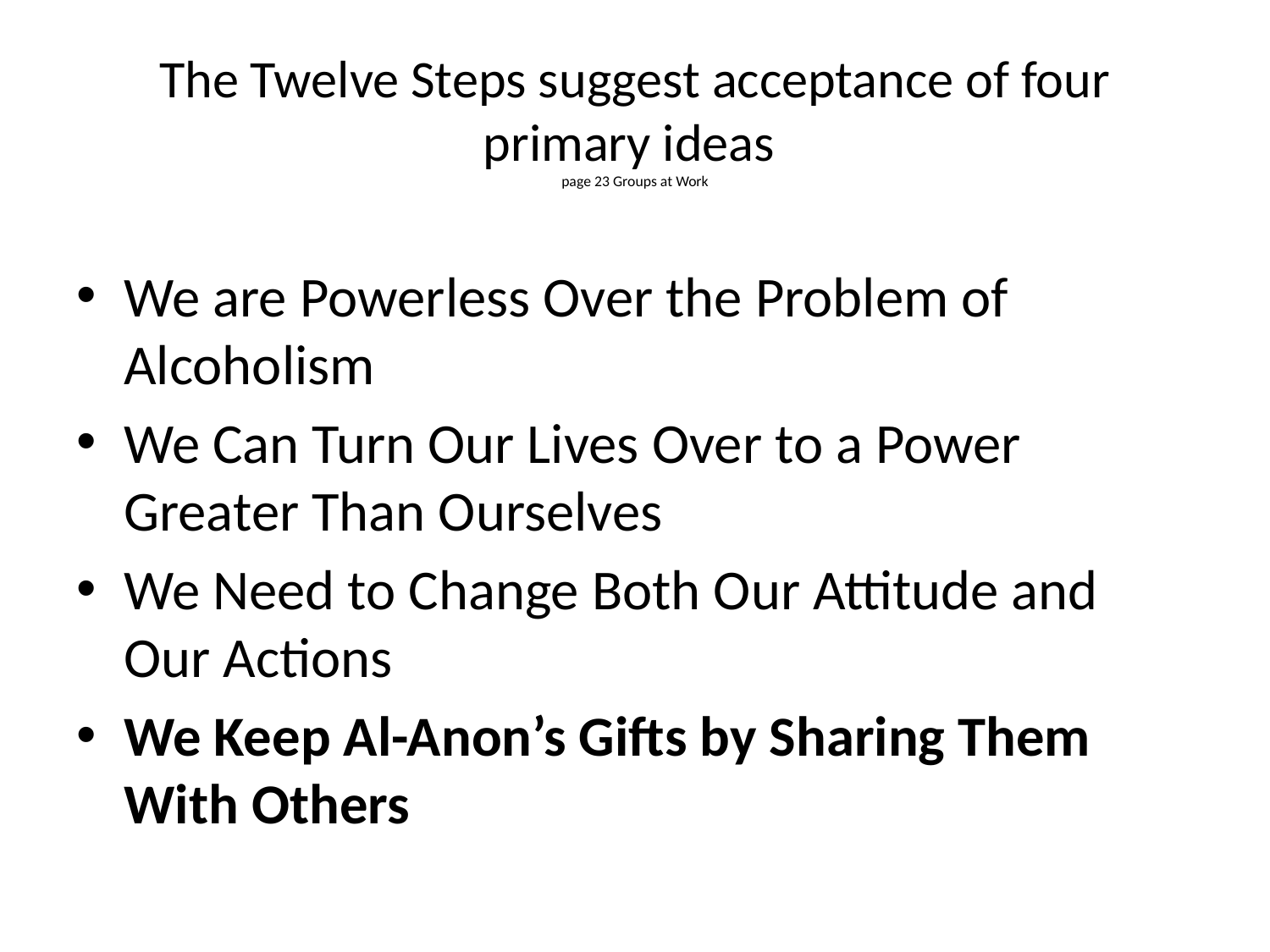

# The Twelve Steps suggest acceptance of four primary ideas page 23 Groups at Work
We are Powerless Over the Problem of Alcoholism
We Can Turn Our Lives Over to a Power Greater Than Ourselves
We Need to Change Both Our Attitude and Our Actions
We Keep Al-Anon’s Gifts by Sharing Them With Others